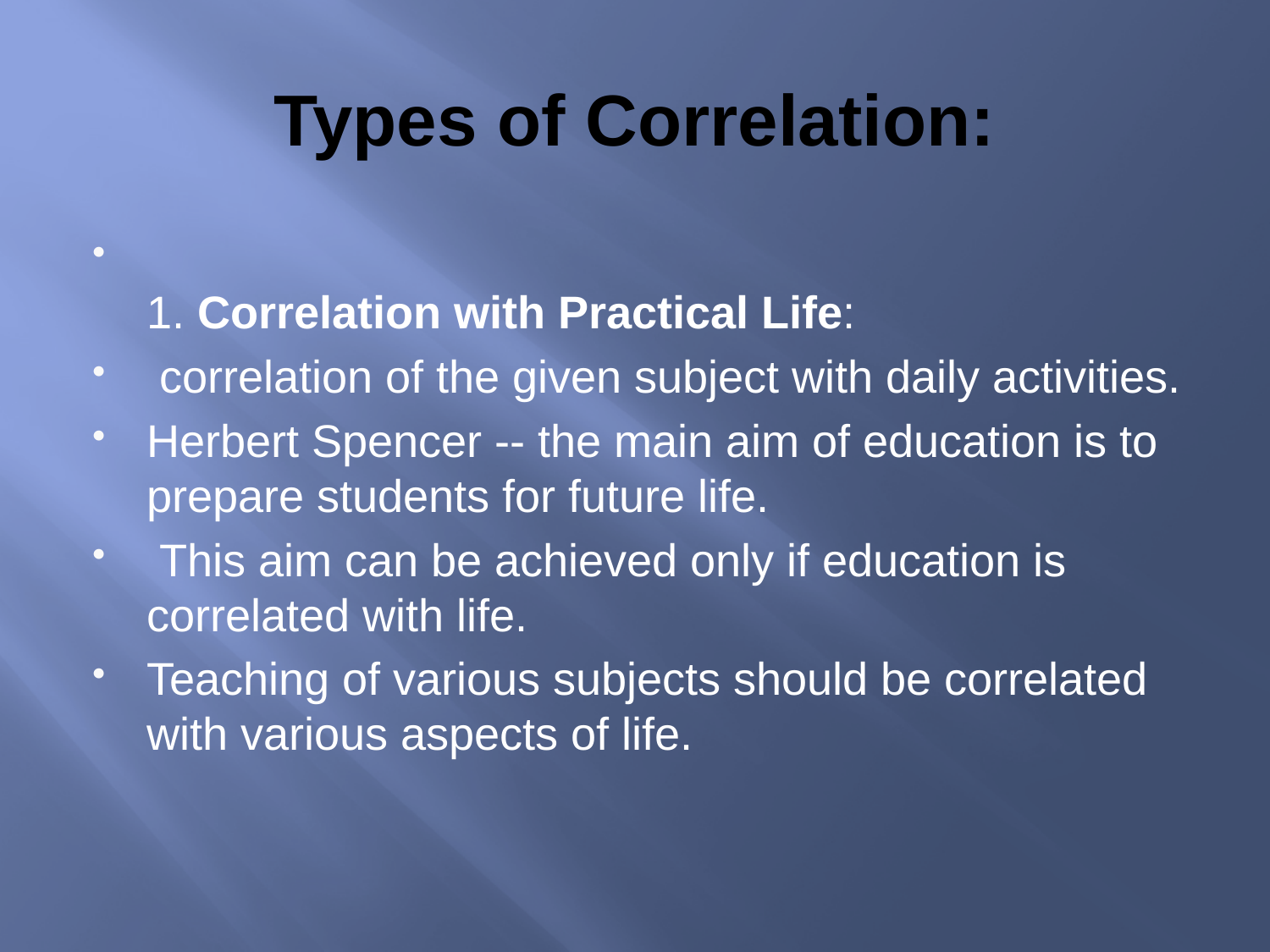

# Types of Correlation:
1. Correlation with Practical Life:
 correlation of the given subject with daily activities.
Herbert Spencer -- the main aim of education is to prepare students for future life.
 This aim can be achieved only if education is correlated with life.
Teaching of various subjects should be correlated with various aspects of life.